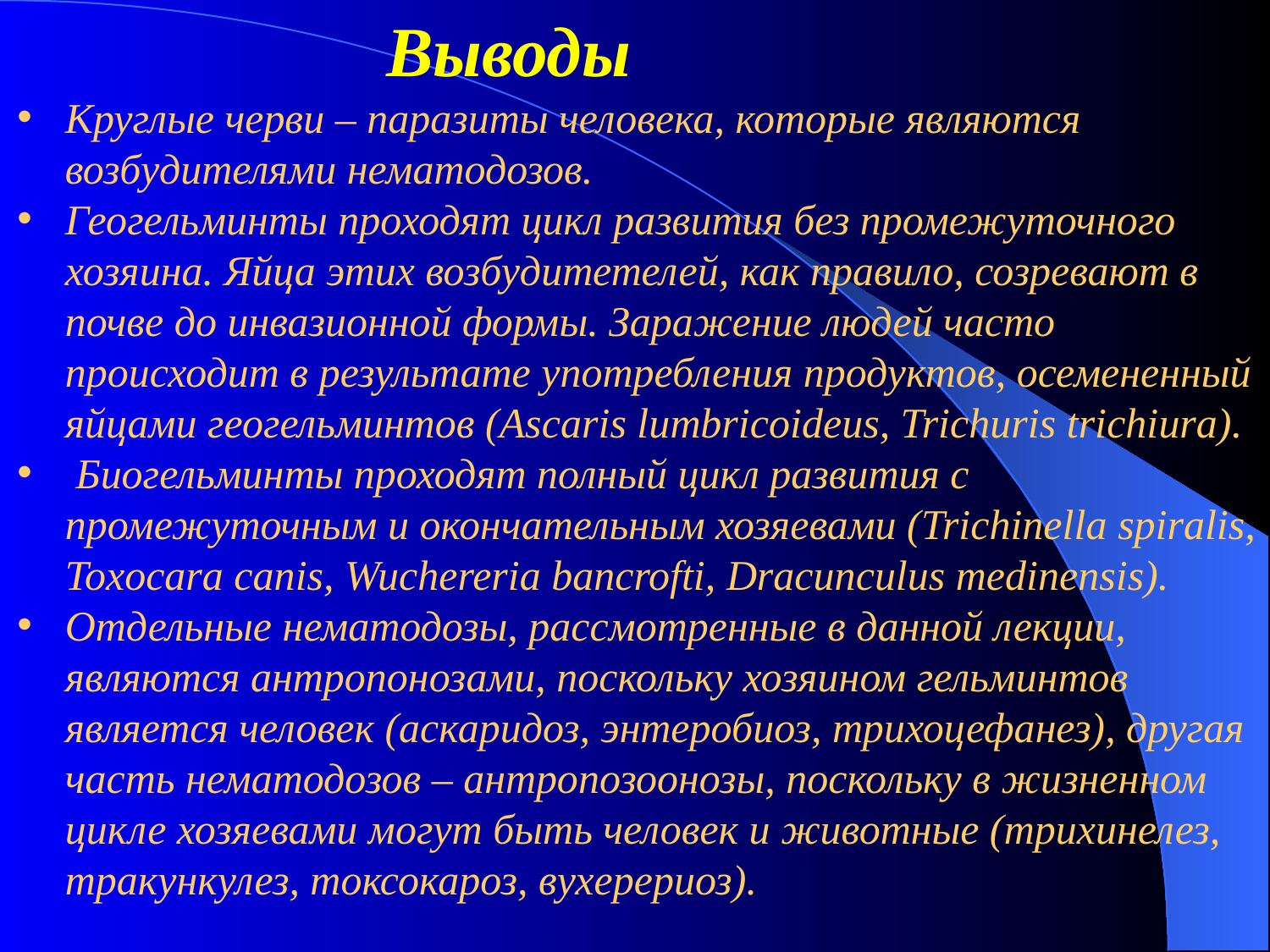

Выводы
Круглые черви – паразиты человека, которые являются возбудителями нематодозов.
Геогельминты проходят цикл развития без промежуточного хозяина. Яйца этих возбудитетелей, как правило, созревают в почве до инвазионной формы. Заражение людей часто происходит в результате употребления продуктов, осемененный яйцами геогельминтов (Ascaris lumbricoideus, Trichuris trichiura).
 Биогельминты проходят полный цикл развития с промежуточным и окончательным хозяевами (Trichinella spiralis, Toxocara canis, Wuchereria bancrofti, Dracunculus medinensis).
Отдельные нематодозы, рассмотренные в данной лекции, являются антропонозами, поскольку хозяином гельминтов является человек (аскаридоз, энтеробиоз, трихоцефанез), другая часть нематодозов – антропозоонозы, поскольку в жизненном цикле хозяевами могут быть человек и животные (трихинелез, тракункулез, токсокароз, вухерериоз).